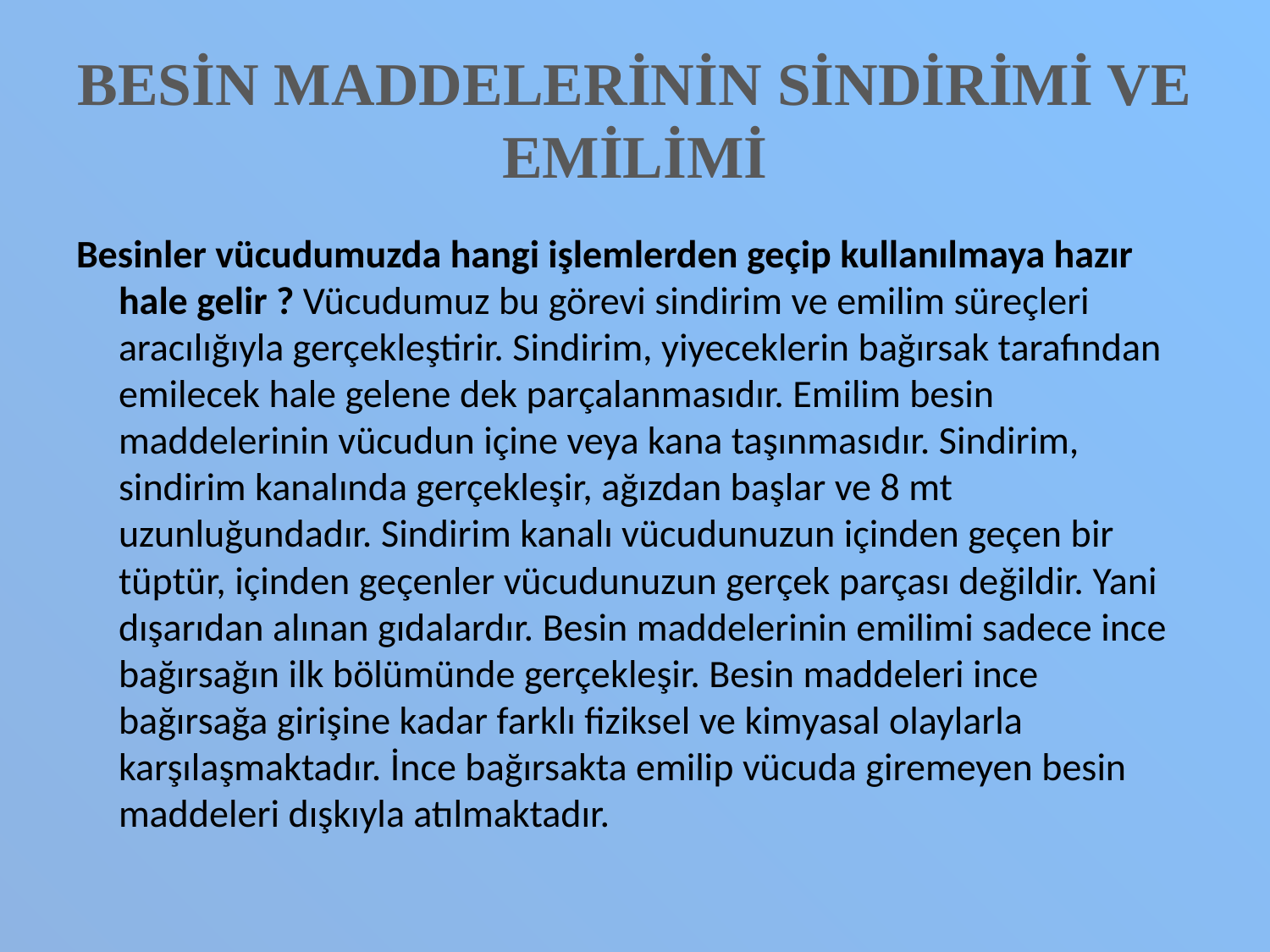

# BESİN MADDELERİNİN SİNDİRİMİ VE EMİLİMİ
Besinler vücudumuzda hangi işlemlerden geçip kullanılmaya hazır hale gelir ? Vücudumuz bu görevi sindirim ve emilim süreçleri aracılığıyla gerçekleştirir. Sindirim, yiyeceklerin bağırsak tarafından emilecek hale gelene dek parçalanmasıdır. Emilim besin maddelerinin vücudun içine veya kana taşınmasıdır. Sindirim, sindirim kanalında gerçekleşir, ağızdan başlar ve 8 mt uzunluğundadır. Sindirim kanalı vücudunuzun içinden geçen bir tüptür, içinden geçenler vücudunuzun gerçek parçası değildir. Yani dışarıdan alınan gıdalardır. Besin maddelerinin emilimi sadece ince bağırsağın ilk bölümünde gerçekleşir. Besin maddeleri ince bağırsağa girişine kadar farklı fiziksel ve kimyasal olaylarla karşılaşmaktadır. İnce bağırsakta emilip vücuda giremeyen besin maddeleri dışkıyla atılmaktadır.